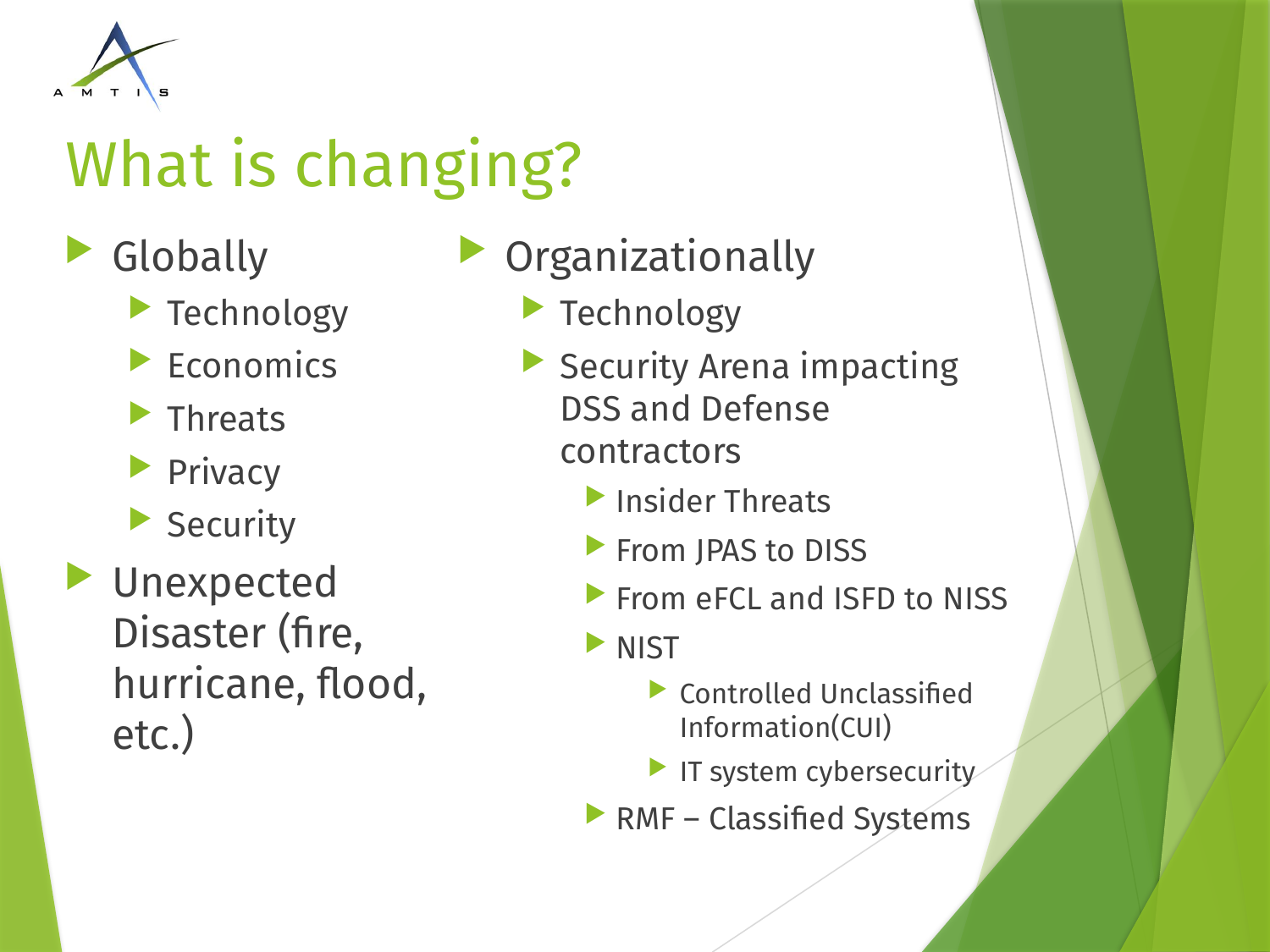

# What is changing?
Globally
Technology
Economics
Threats
Privacy
Security
Unexpected Disaster (fire, hurricane, flood, etc.)
Organizationally
Technology
Security Arena impacting DSS and Defense contractors
Insider Threats
From JPAS to DISS
From eFCL and ISFD to NISS
NIST
Controlled Unclassified Information(CUI)
IT system cybersecurity
RMF – Classified Systems